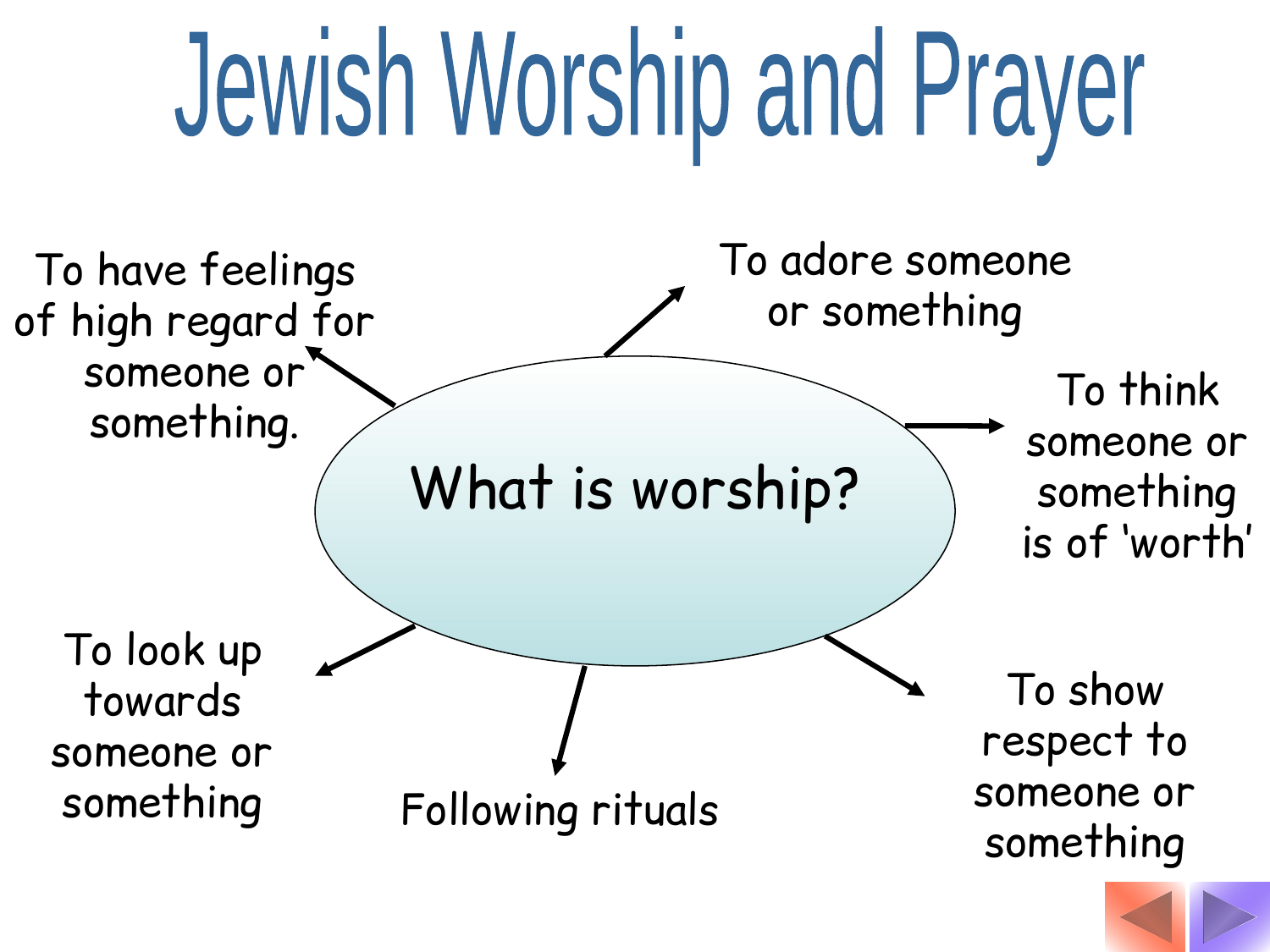

Jewish Worship and Prayer

To adore someone or something
To have feelings of high regard for someone or something.

What is worship?

To think someone or something is of ‘worth’

To look up towards someone or something

To show respect to someone or something

Following rituals